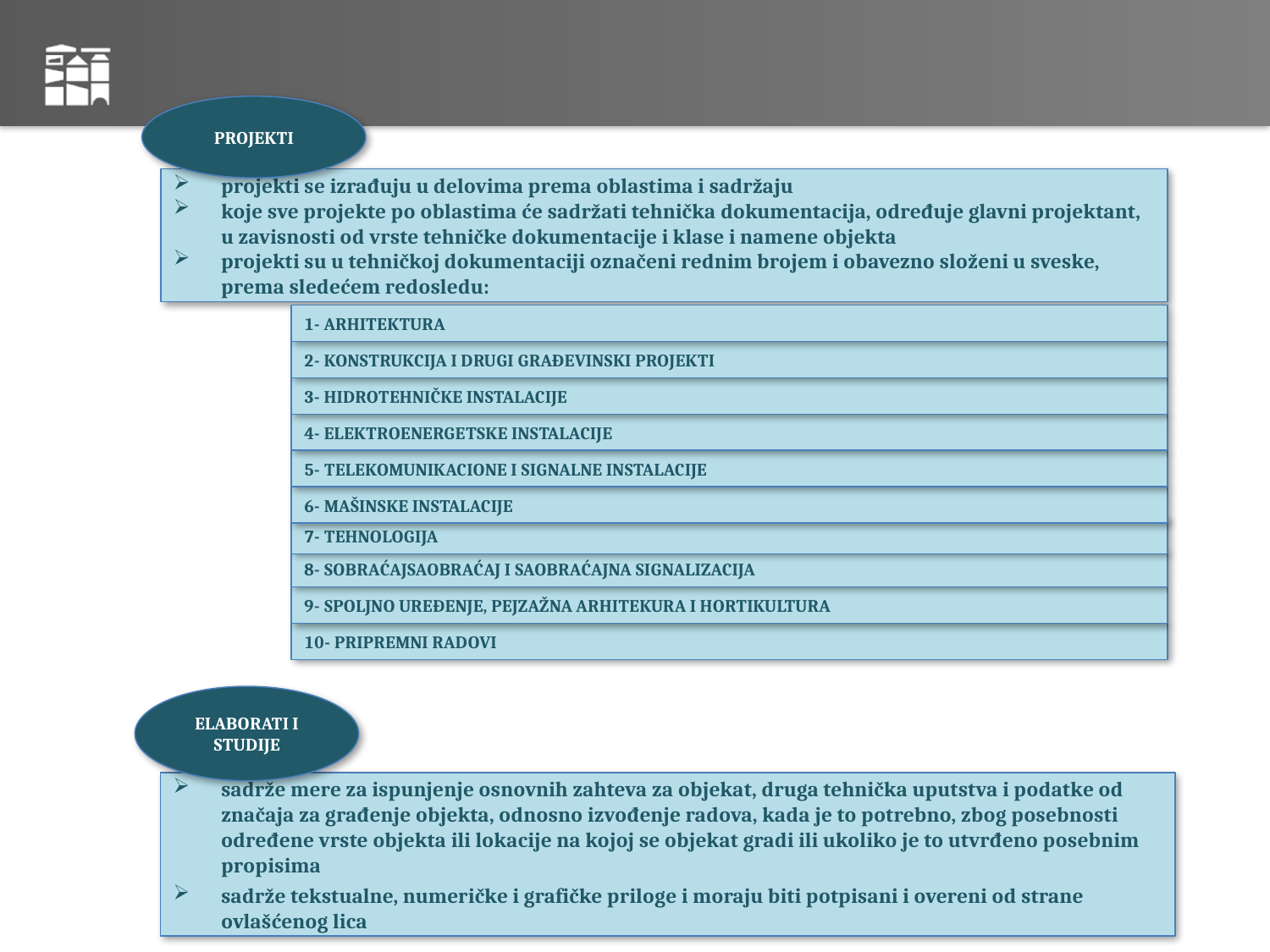

PROJEKTI
projekti se izrađuju u delovima prema oblastima i sadržaju
koje sve projekte po oblastima će sadržati tehnička dokumentacija, određuje glavni projektant, u zavisnosti od vrste tehničke dokumentacije i klase i namene objekta
projekti su u tehničkoj dokumentaciji označeni rednim brojem i obavezno složeni u sveske,  prema sledećem redosledu:
1- ARHITEKTURA
2- KONSTRUKCIJA I DRUGI GRAĐEVINSKI PROJEKTI
3- HIDROTEHNIČKE INSTALACIJE
4- ELEKTROENERGETSKE INSTALACIJE
5- TELEKOMUNIKACIONE I SIGNALNE INSTALACIJE
6- MAŠINSKE INSTALACIJE
7- TEHNOLOGIJA
8- SOBRAĆAJSAOBRAĆAJ I SAOBRAĆAJNA SIGNALIZACIJA
9- SPOLJNO UREĐENJE, PEJZAŽNA ARHITEKURA I HORTIKULTURA
10- PRIPREMNI RADOVI
ELABORATI I STUDIJE
sadrže mere za ispunjenje osnovnih zahteva za objekat, druga tehnička uputstva i podatke od značaja za građenje objekta, odnosno izvođenje radova, kada je to potrebno, zbog posebnosti određene vrste objekta ili lokacije na kojoj se objekat gradi ili ukoliko je to utvrđeno posebnim propisima
sadrže tekstualne, numeričke i grafičke priloge i moraju biti potpisani i overeni od strane ovlašćenog lica